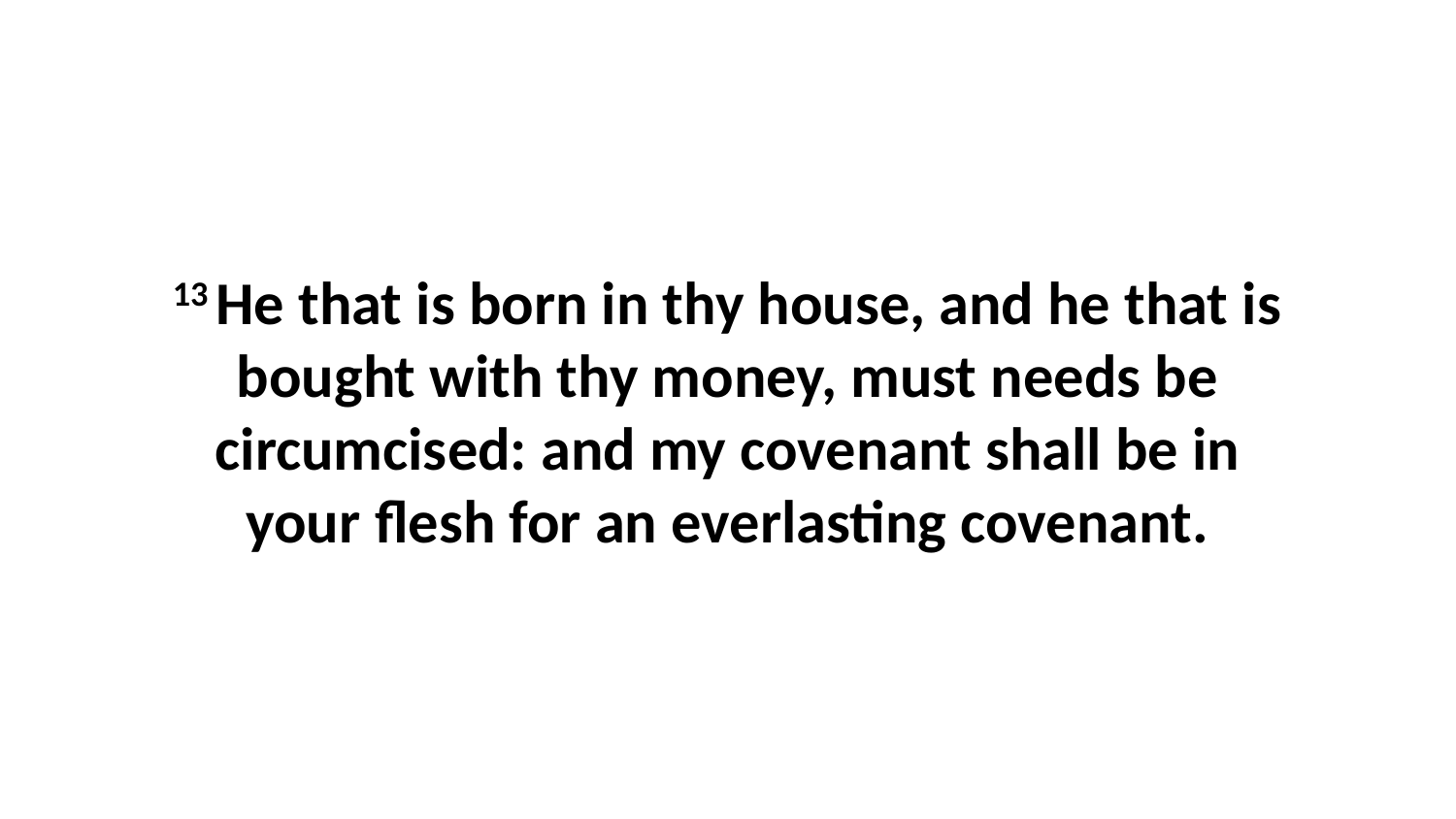

13 He that is born in thy house, and he that is bought with thy money, must needs be circumcised: and my covenant shall be in your flesh for an everlasting covenant.